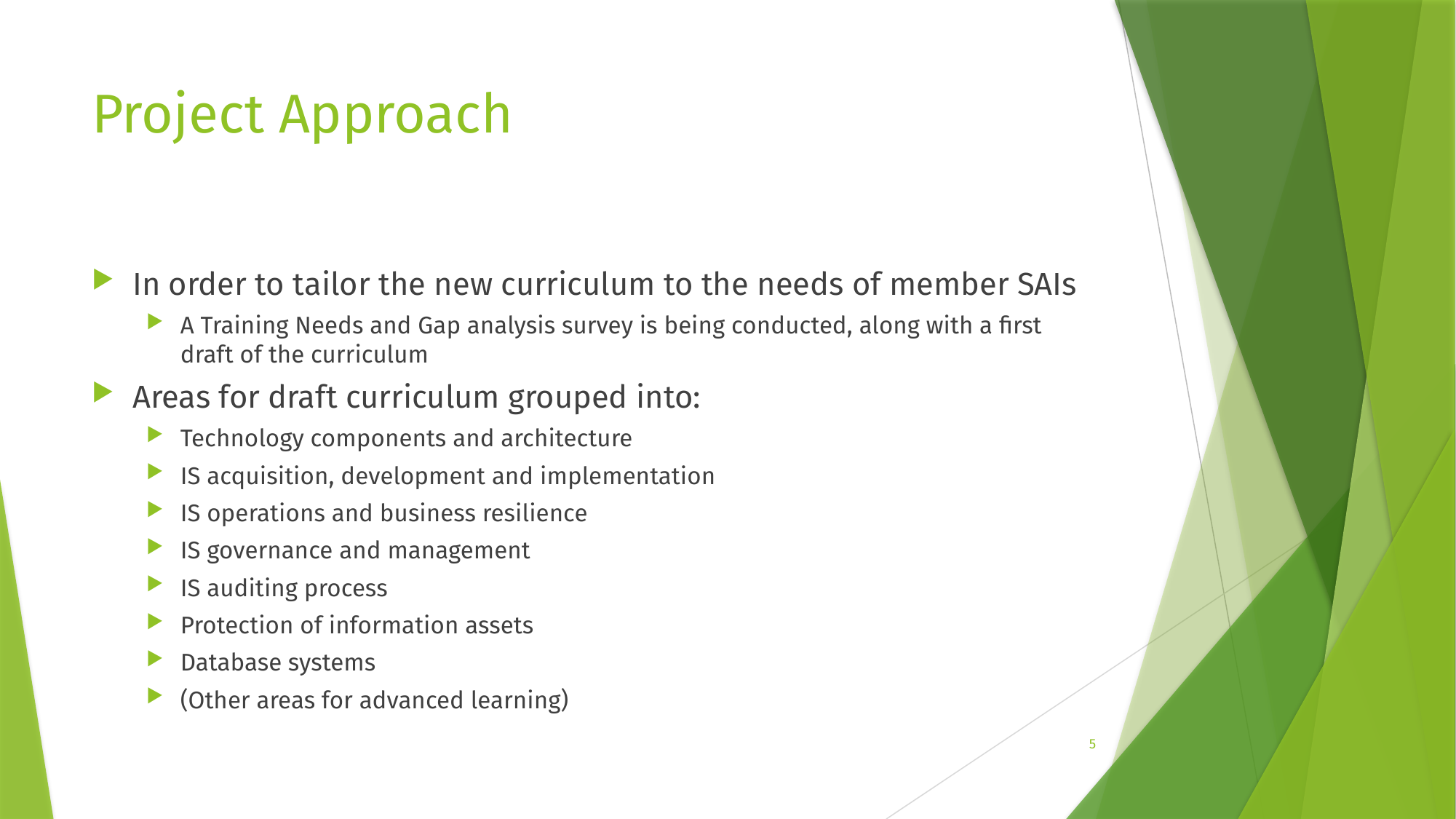

# Project Approach
In order to tailor the new curriculum to the needs of member SAIs
A Training Needs and Gap analysis survey is being conducted, along with a first draft of the curriculum
Areas for draft curriculum grouped into:
Technology components and architecture
IS acquisition, development and implementation
IS operations and business resilience
IS governance and management
IS auditing process
Protection of information assets
Database systems
(Other areas for advanced learning)
5